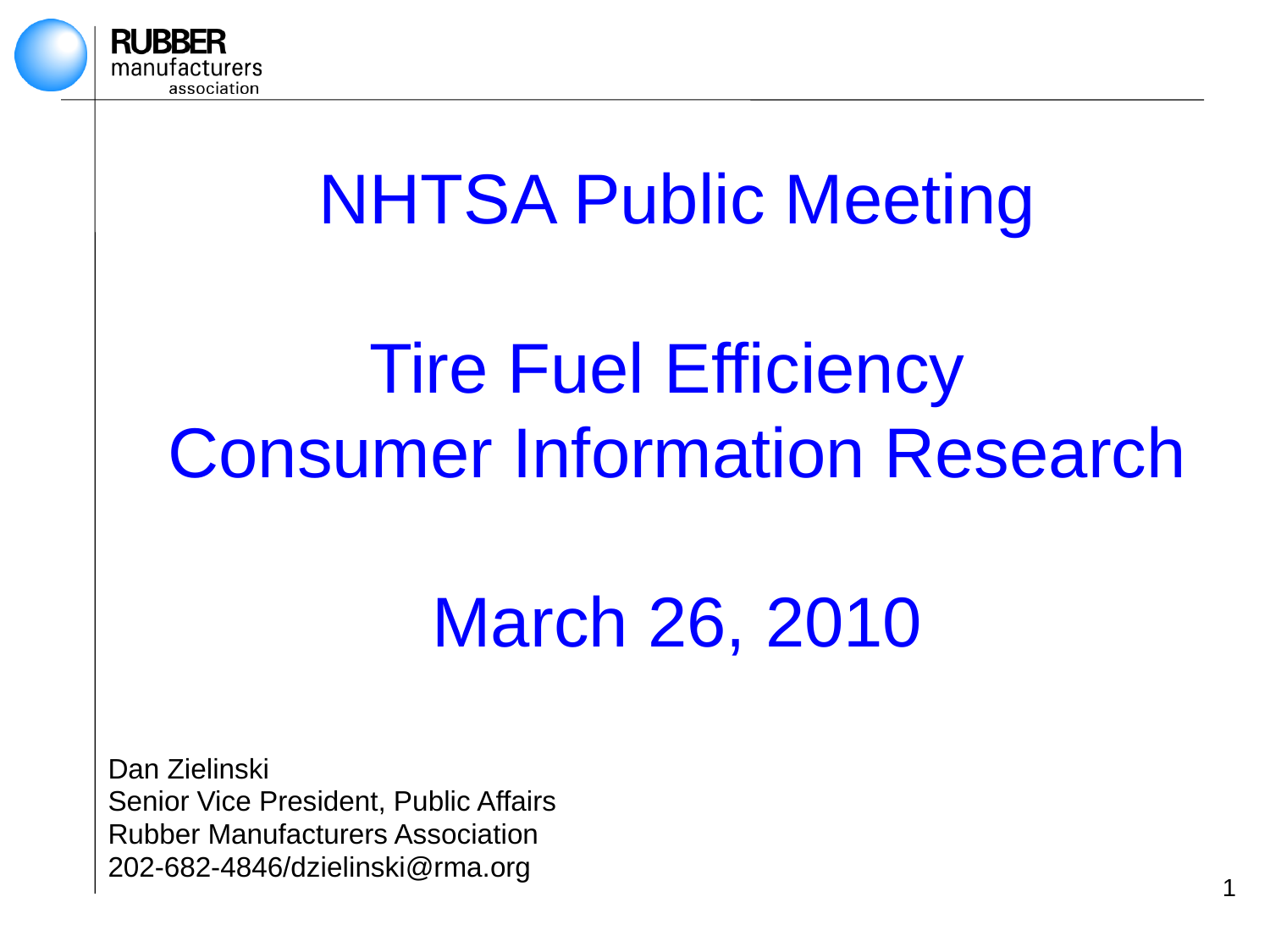

# NHTSA Public Meeting Tire Fuel Efficiency Consumer Information Research March 26, 2010
Dan Zielinski
Senior Vice President, Public Affairs
Rubber Manufacturers Association
202-682-4846/dzielinski@rma.org
1